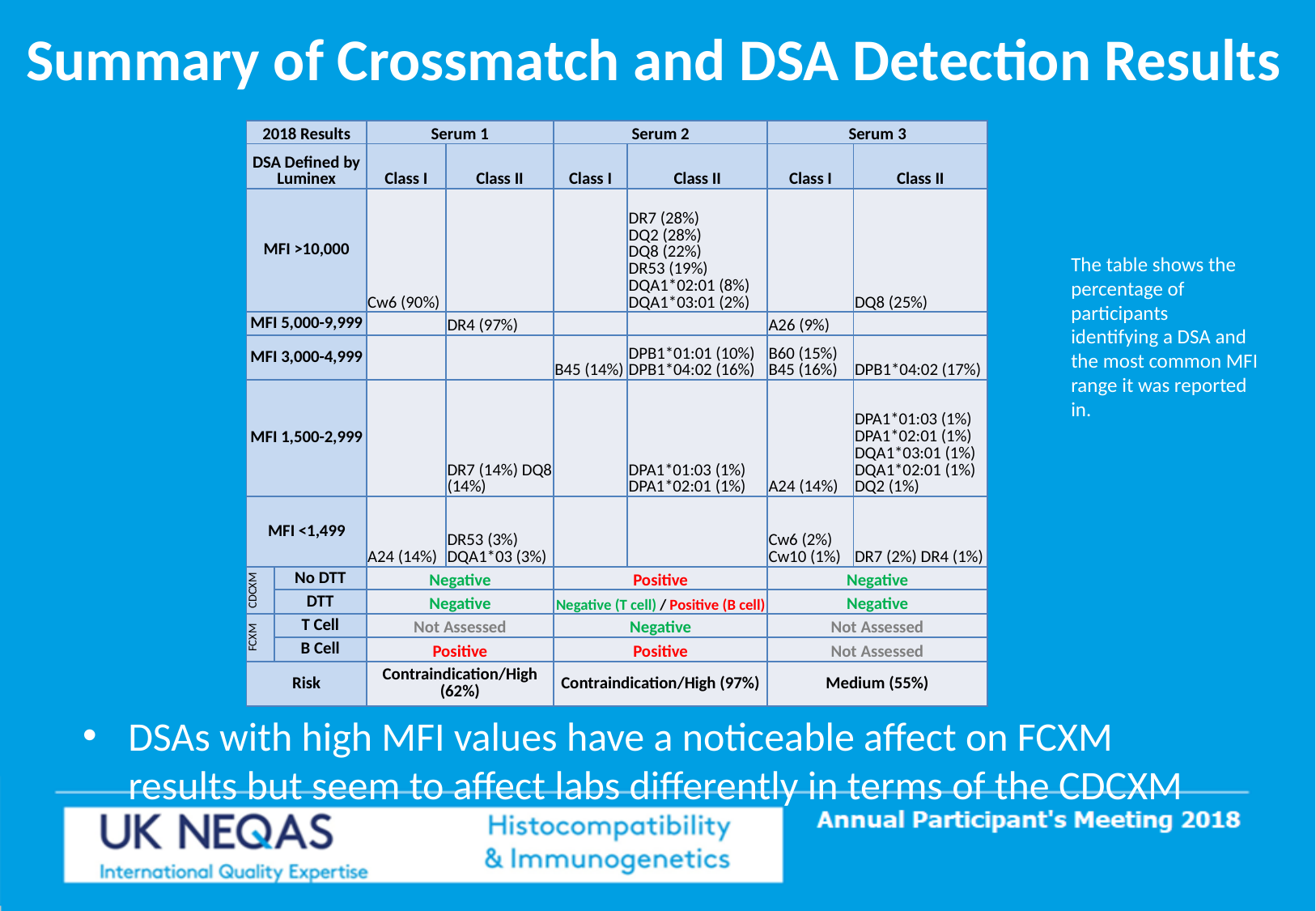

# Summary of Crossmatch and DSA Detection Results
| 2018 Results |  | Serum 1 |  | Serum 2 |  | Serum 3 |  |
| --- | --- | --- | --- | --- | --- | --- | --- |
| DSA Defined by Luminex |  | Class I | Class II | Class I | Class II | Class I | Class II |
| MFI >10,000 |  | Cw6 (90%) |  |  | DR7 (28%) DQ2 (28%) DQ8 (22%) DR53 (19%) DQA1\*02:01 (8%) DQA1\*03:01 (2%) |  | DQ8 (25%) |
| MFI 5,000-9,999 |  |  | DR4 (97%) |  |  | A26 (9%) |  |
| MFI 3,000-4,999 |  |  |  | B45 (14%) | DPB1\*01:01 (10%) DPB1\*04:02 (16%) | B60 (15%) B45 (16%) | DPB1\*04:02 (17%) |
| MFI 1,500-2,999 |  |  | DR7 (14%) DQ8 (14%) |  | DPA1\*01:03 (1%) DPA1\*02:01 (1%) | A24 (14%) | DPA1\*01:03 (1%) DPA1\*02:01 (1%) DQA1\*03:01 (1%) DQA1\*02:01 (1%) DQ2 (1%) |
| MFI <1,499 |  | A24 (14%) | DR53 (3%) DQA1\*03 (3%) |  |  | Cw6 (2%) Cw10 (1%) | DR7 (2%) DR4 (1%) |
| CDCXM | No DTT | Negative |  | Positive |  | Negative |  |
|  | DTT | Negative |  | Negative (T cell) / Positive (B cell) |  | Negative |  |
| FCXM | T Cell | Not Assessed |  | Negative |  | Not Assessed |  |
|  | B Cell | Positive |  | Positive |  | Not Assessed |  |
| Risk |  | Contraindication/High (62%) |  | Contraindication/High (97%) |  | Medium (55%) |  |
The table shows the percentage of participants identifying a DSA and the most common MFI range it was reported in.
DSAs with high MFI values have a noticeable affect on FCXM results but seem to affect labs differently in terms of the CDCXM